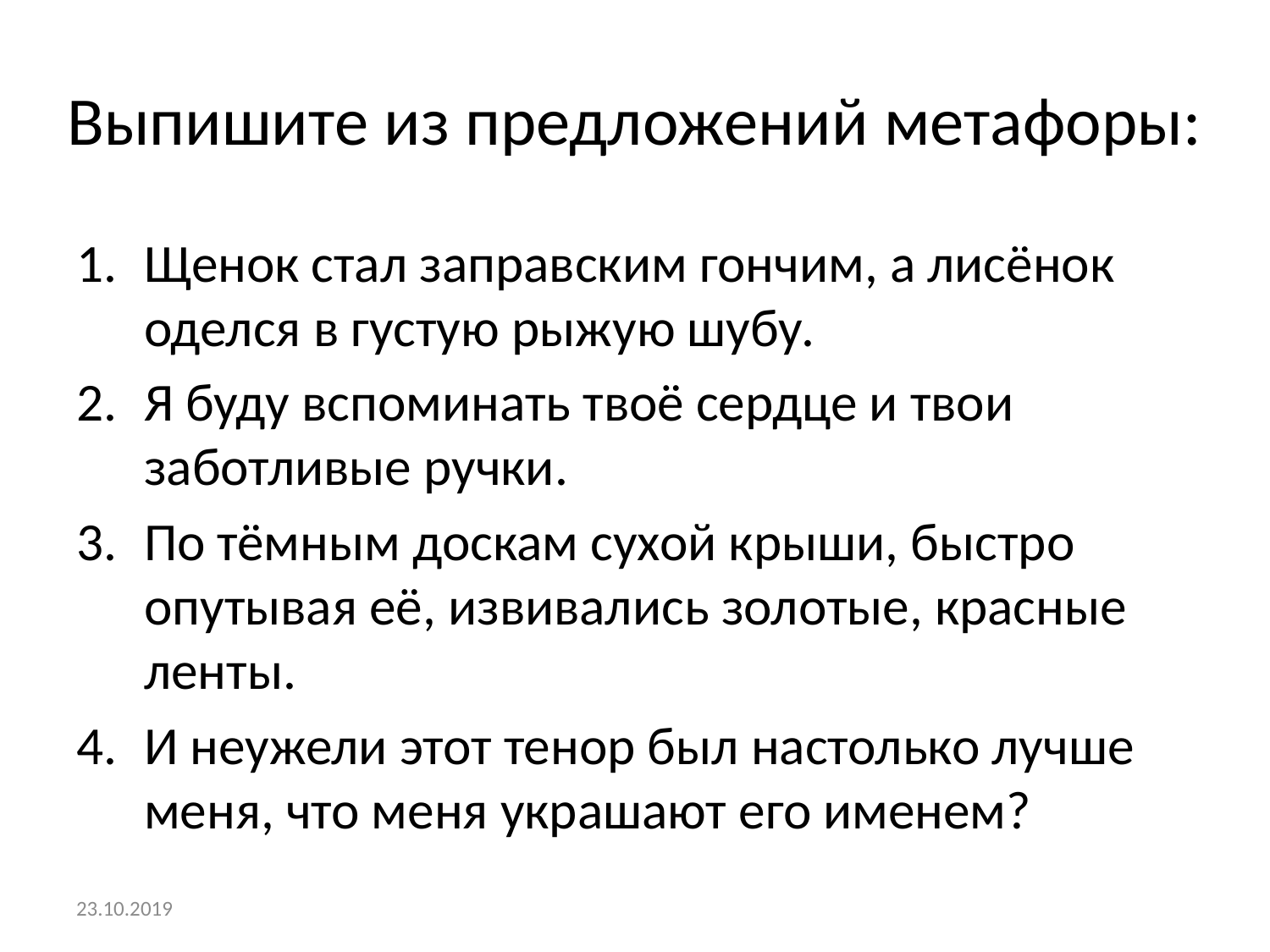

# Выпишите из предложений метафоры:
Щенок стал заправским гончим, а лисёнок оделся в густую рыжую шубу.
Я буду вспоминать твоё сердце и твои заботливые ручки.
По тёмным доскам сухой крыши, быстро опутывая её, извивались золотые, красные ленты.
И неужели этот тенор был настолько лучше меня, что меня украшают его именем?
23.10.2019